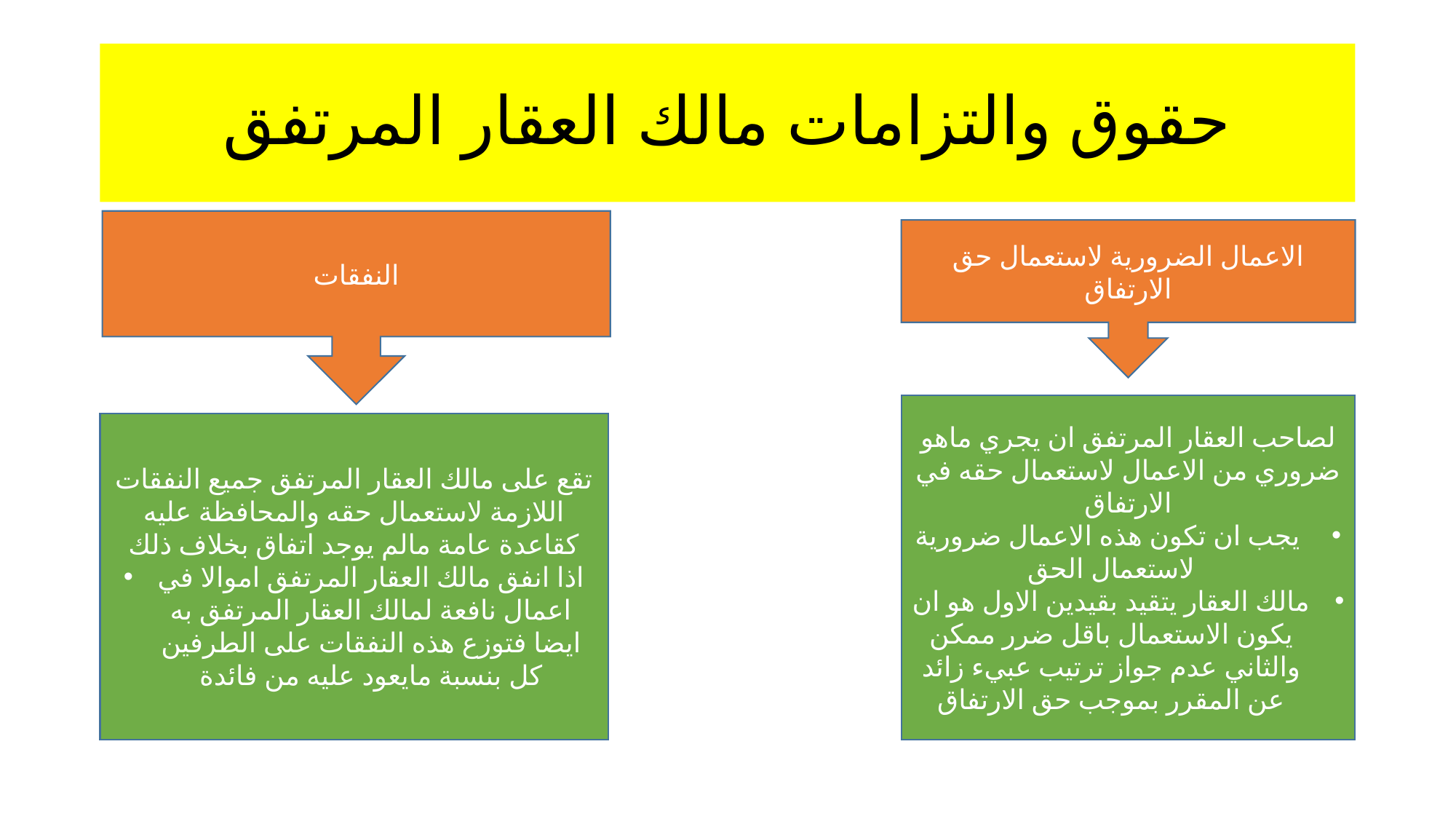

# حقوق والتزامات مالك العقار المرتفق
النفقات

الاعمال الضرورية لاستعمال حق الارتفاق
لصاحب العقار المرتفق ان يجري ماهو ضروري من الاعمال لاستعمال حقه في الارتفاق
 يجب ان تكون هذه الاعمال ضرورية لاستعمال الحق
مالك العقار يتقيد بقيدين الاول هو ان يكون الاستعمال باقل ضرر ممكن والثاني عدم جواز ترتيب عبيء زائد عن المقرر بموجب حق الارتفاق
تقع على مالك العقار المرتفق جميع النفقات اللازمة لاستعمال حقه والمحافظة عليه كقاعدة عامة مالم يوجد اتفاق بخلاف ذلك
اذا انفق مالك العقار المرتفق اموالا في اعمال نافعة لمالك العقار المرتفق به ايضا فتوزع هذه النفقات على الطرفين كل بنسبة مايعود عليه من فائدة